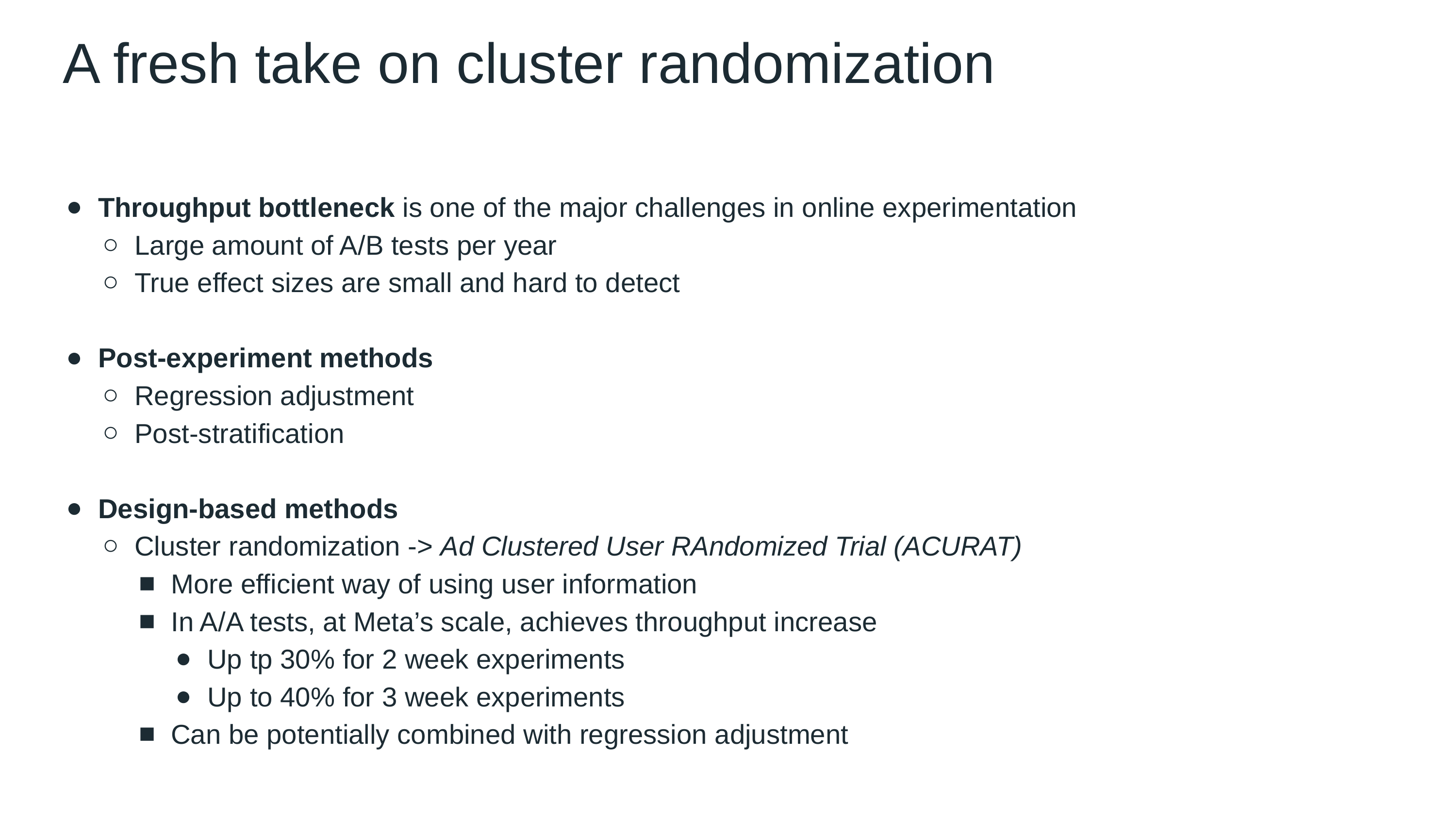

# A fresh take on cluster randomization
Throughput bottleneck is one of the major challenges in online experimentation
Large amount of A/B tests per year
True effect sizes are small and hard to detect
Post-experiment methods
Regression adjustment
Post-stratification
Design-based methods
Cluster randomization -> Ad Clustered User RAndomized Trial (ACURAT)
More efficient way of using user information
In A/A tests, at Meta’s scale, achieves throughput increase
Up tp 30% for 2 week experiments
Up to 40% for 3 week experiments
Can be potentially combined with regression adjustment